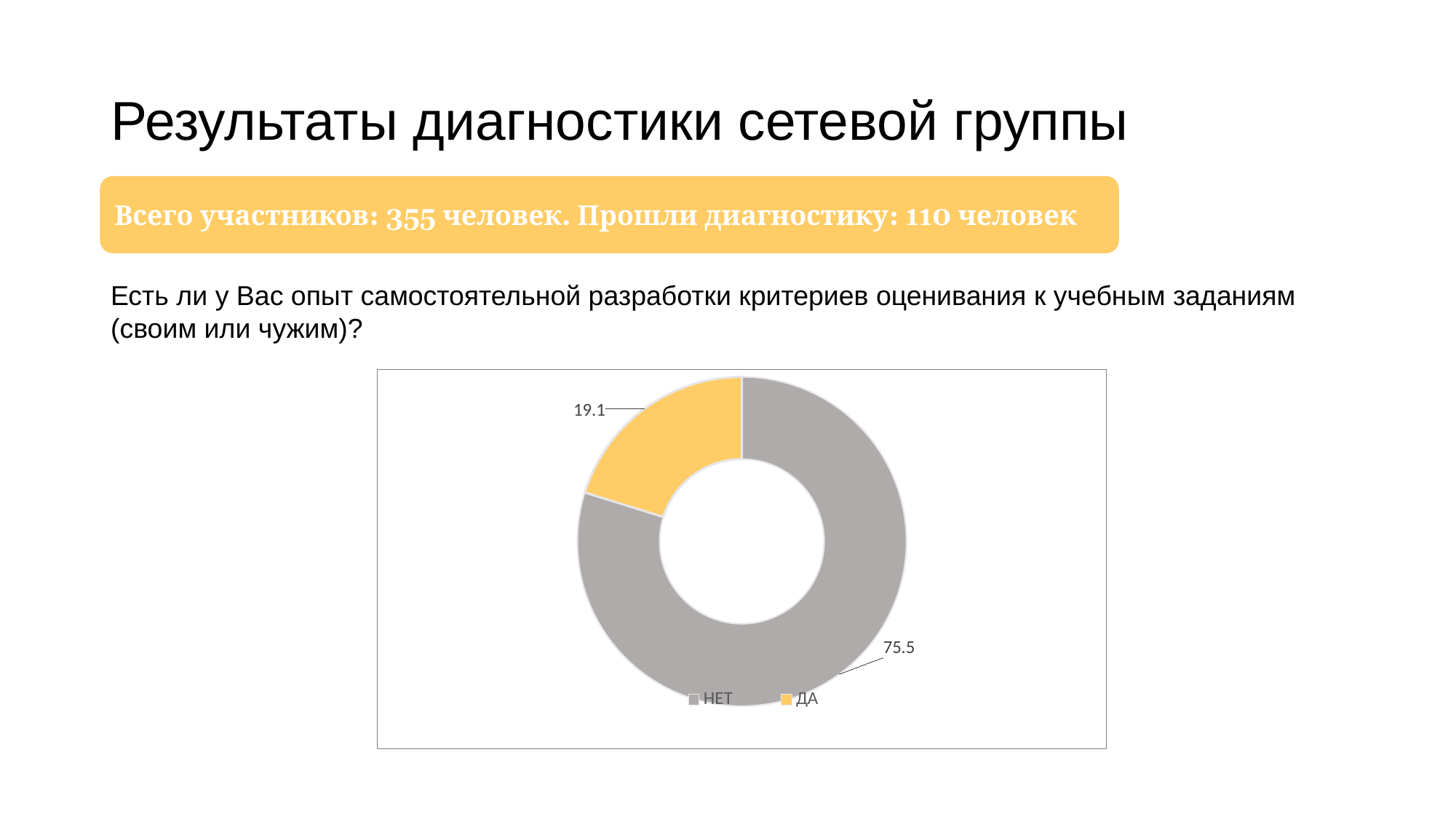

# Результаты диагностики сетевой группы
Всего участников: 355 человек. Прошли диагностику: 110 человек
Есть ли у Вас опыт самостоятельной разработки критериев оценивания к учебным заданиям (своим или чужим)?

### Chart

| Category | Имеете ли Вы опыт участия в сетевых/творческих группах по разработке заданий по ФГ? |
|---|---|
| НЕТ | 75.5 |
| ДА | 19.1 |